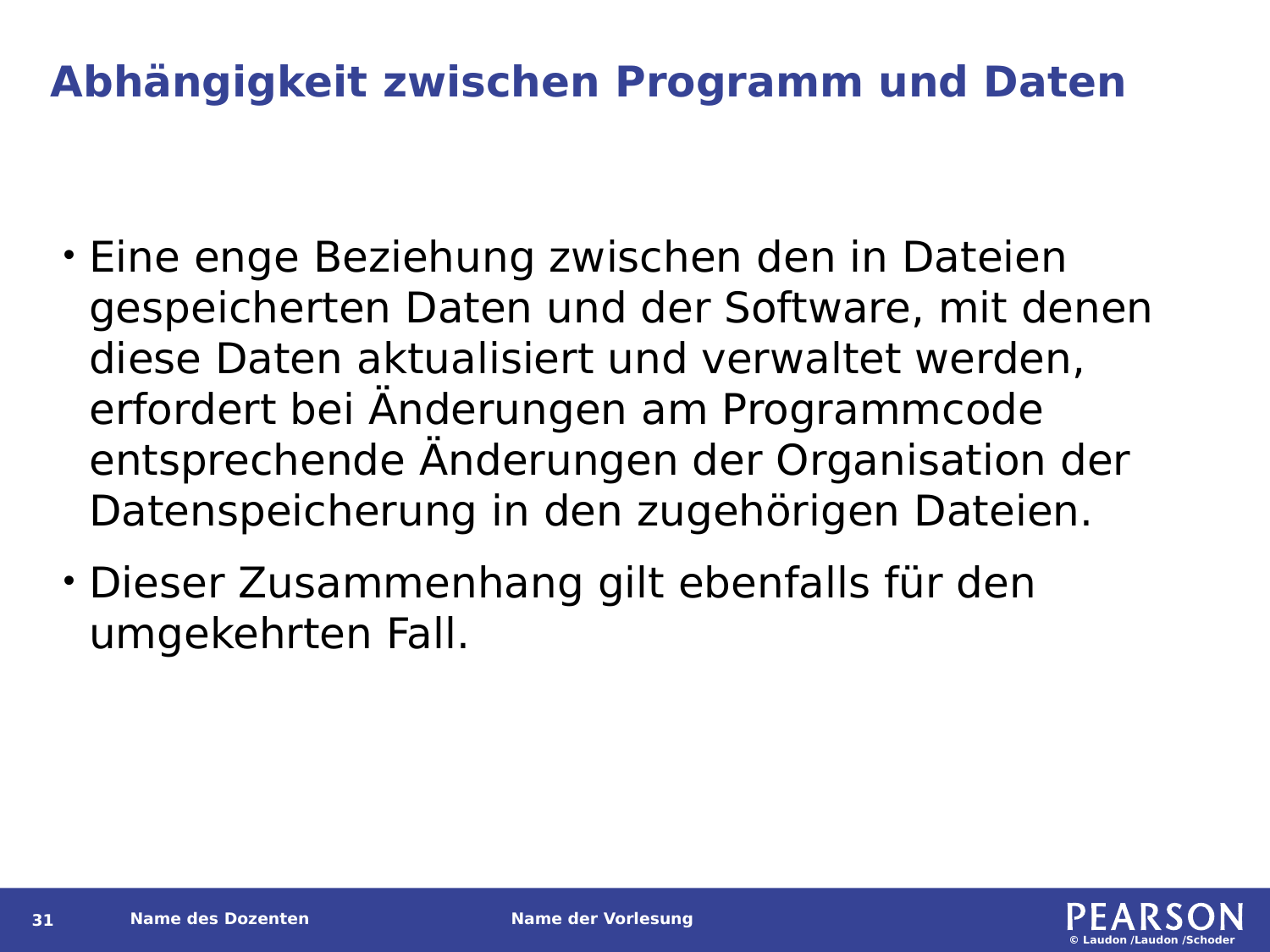

# Abhängigkeit zwischen Programm und Daten

Eine enge Beziehung zwischen den in Dateien gespeicherten Daten und der Software, mit denen diese Daten aktualisiert und verwaltet werden, erfordert bei Änderungen am Programmcode entsprechende Änderungen der Organisation der Datenspeicherung in den zugehörigen Dateien.
Dieser Zusammenhang gilt ebenfalls für den umgekehrten Fall.
31